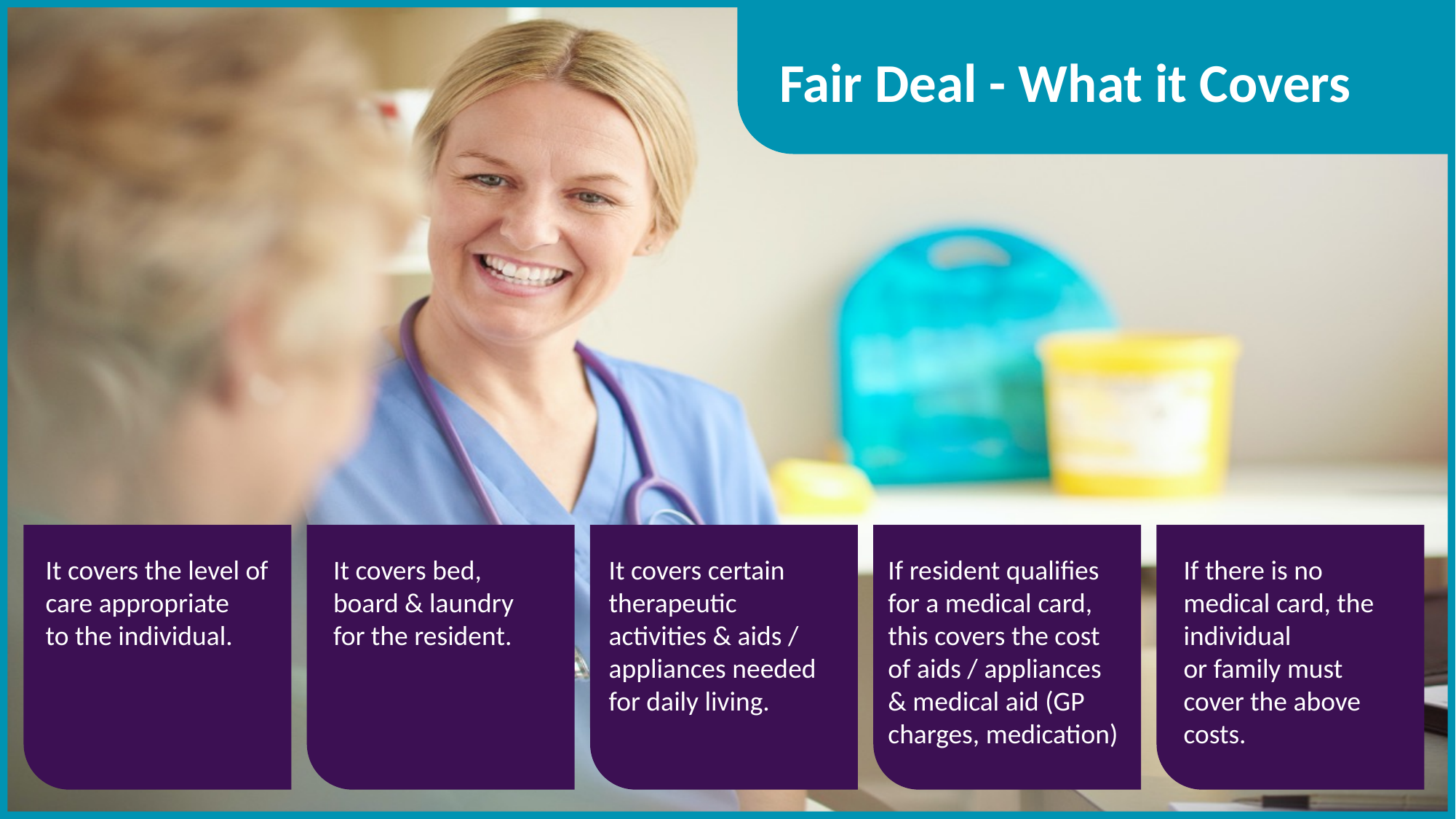

Fair Deal - What it Covers

It covers the level of care appropriate
to the individual.
It covers bed, board & laundry for the resident.
It covers certain therapeutic activities & aids / appliances needed for daily living.
If resident qualifies for a medical card,
this covers the cost of aids / appliances
& medical aid (GP charges, medication)
If there is no medical card, the individual
or family must cover the above costs.